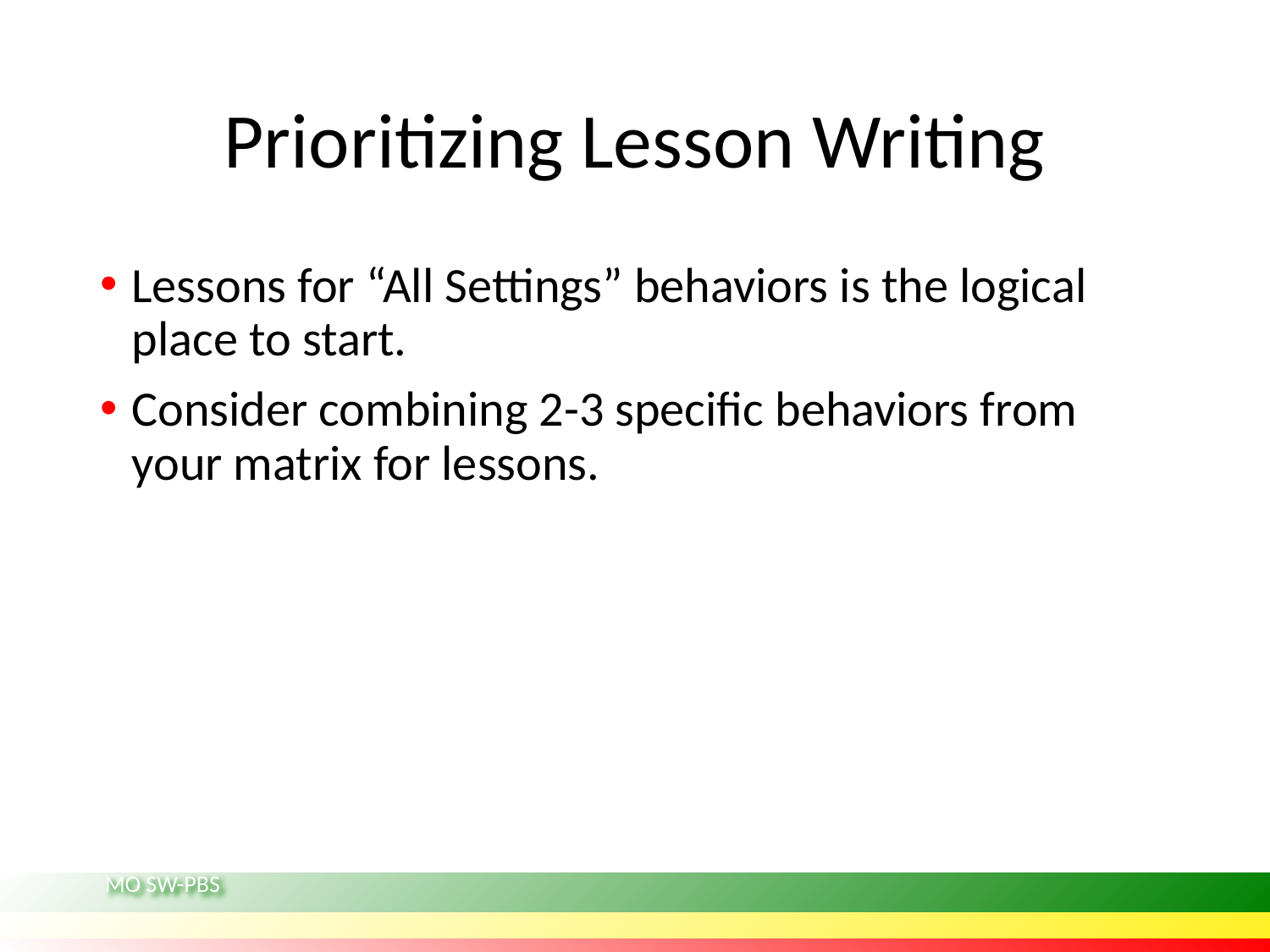

# Prioritizing Lesson Writing
Lessons for “All Settings” behaviors is the logical place to start.
Consider combining 2-3 specific behaviors from your matrix for lessons.